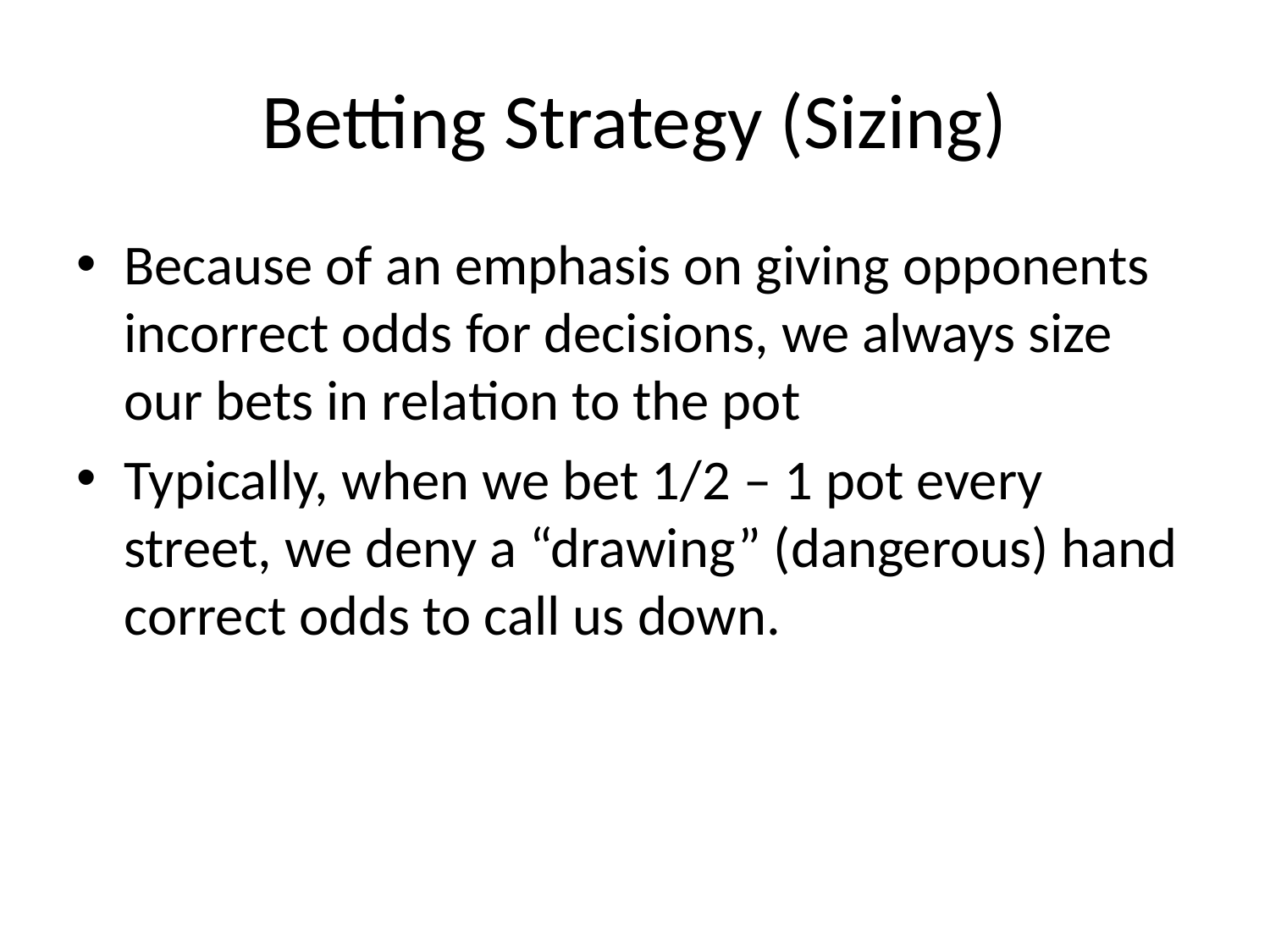

# Betting Strategy (Sizing)
Because of an emphasis on giving opponents incorrect odds for decisions, we always size our bets in relation to the pot
Typically, when we bet 1/2 – 1 pot every street, we deny a “drawing” (dangerous) hand correct odds to call us down.